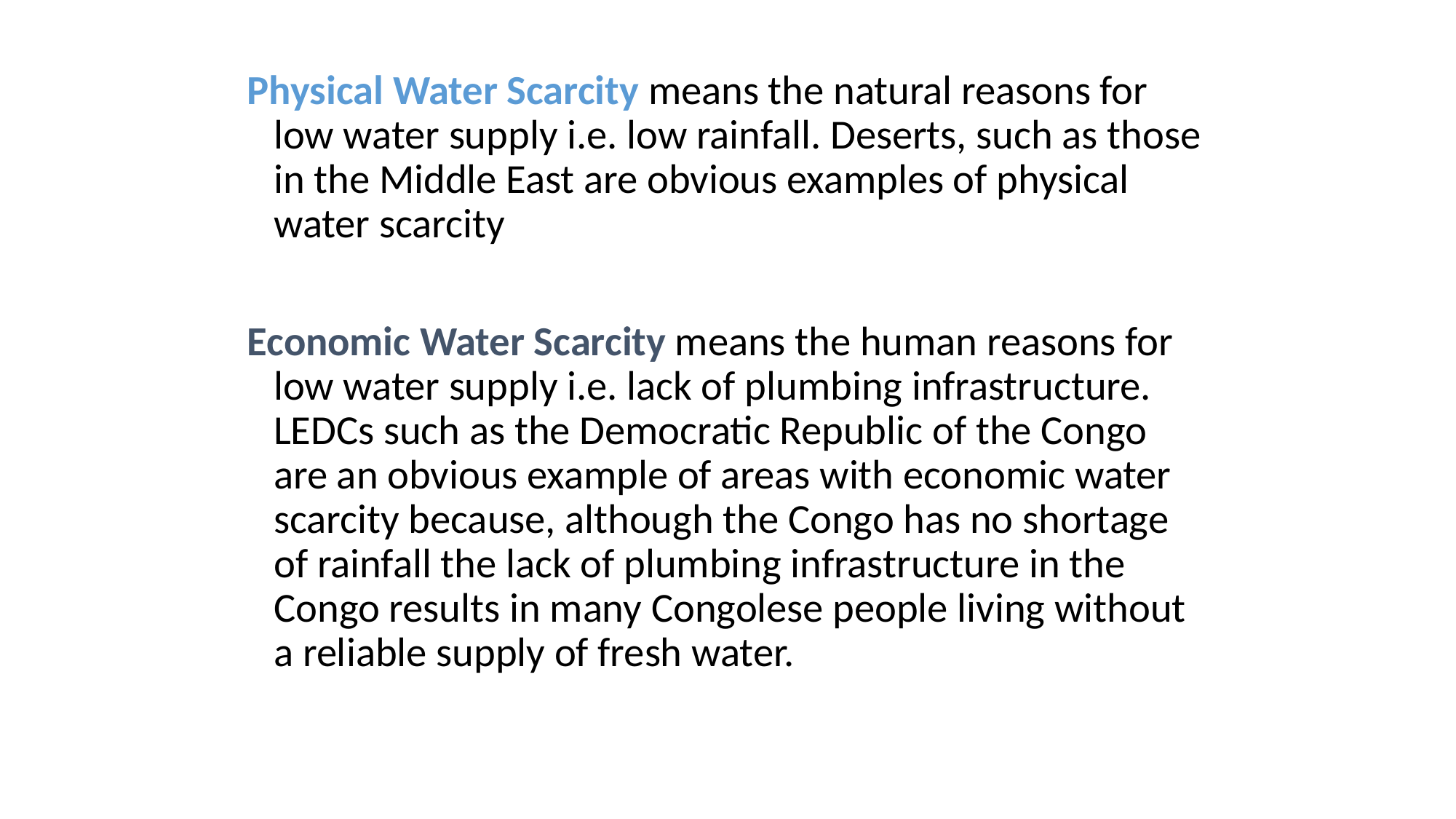

#
Physical Water Scarcity means the natural reasons for low water supply i.e. low rainfall. Deserts, such as those in the Middle East are obvious examples of physical water scarcity

Economic Water Scarcity means the human reasons for low water supply i.e. lack of plumbing infrastructure. LEDCs such as the Democratic Republic of the Congo are an obvious example of areas with economic water scarcity because, although the Congo has no shortage of rainfall the lack of plumbing infrastructure in the Congo results in many Congolese people living without a reliable supply of fresh water.